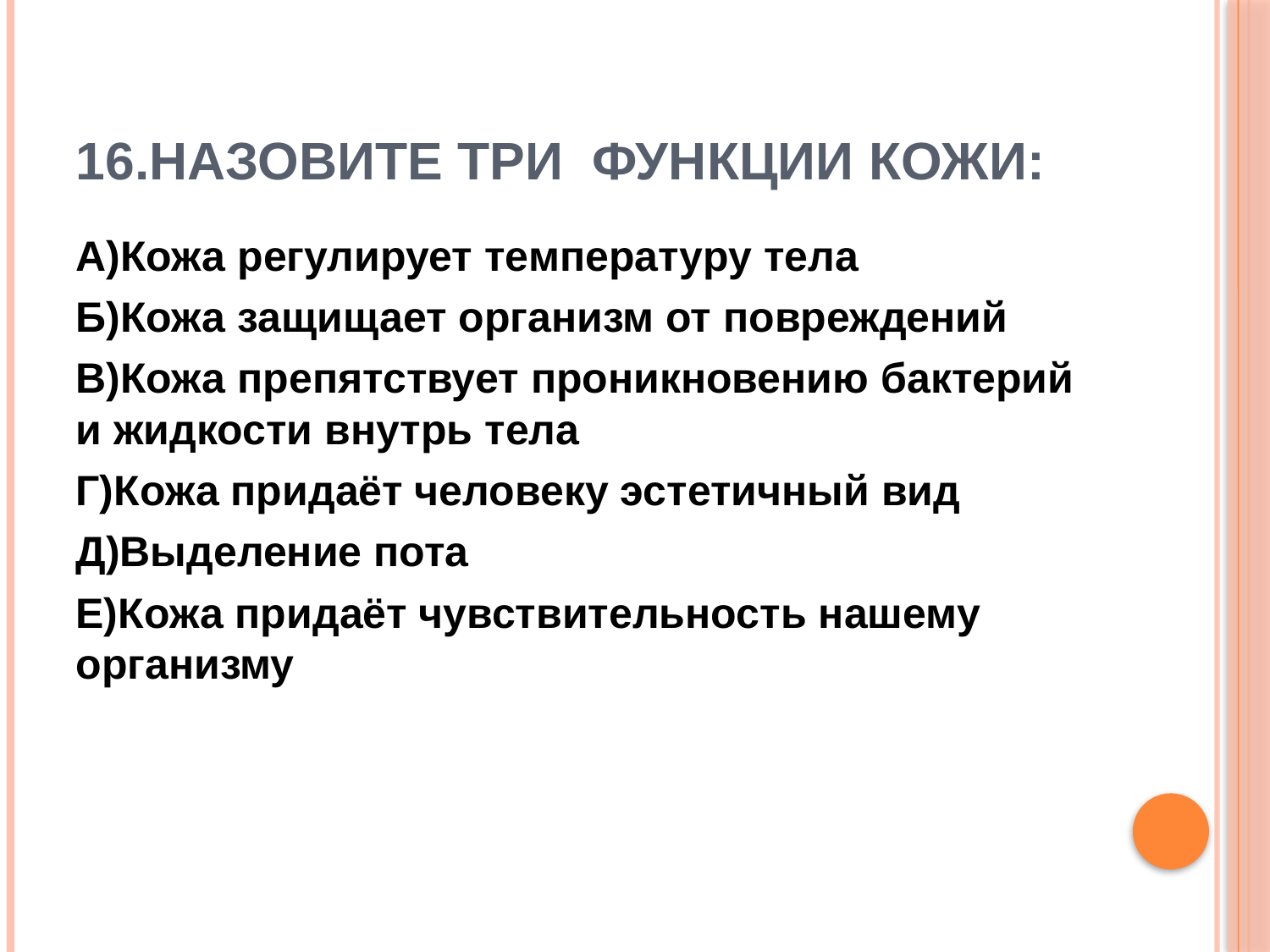

# 16.Назовите три  функции кожи:
А)Кожа регулирует температуру тела
Б)Кожа защищает организм от повреждений
В)Кожа препятствует проникновению бактерий и жидкости внутрь тела
Г)Кожа придаёт человеку эстетичный вид
Д)Выделение пота
Е)Кожа придаёт чувствительность нашему организму